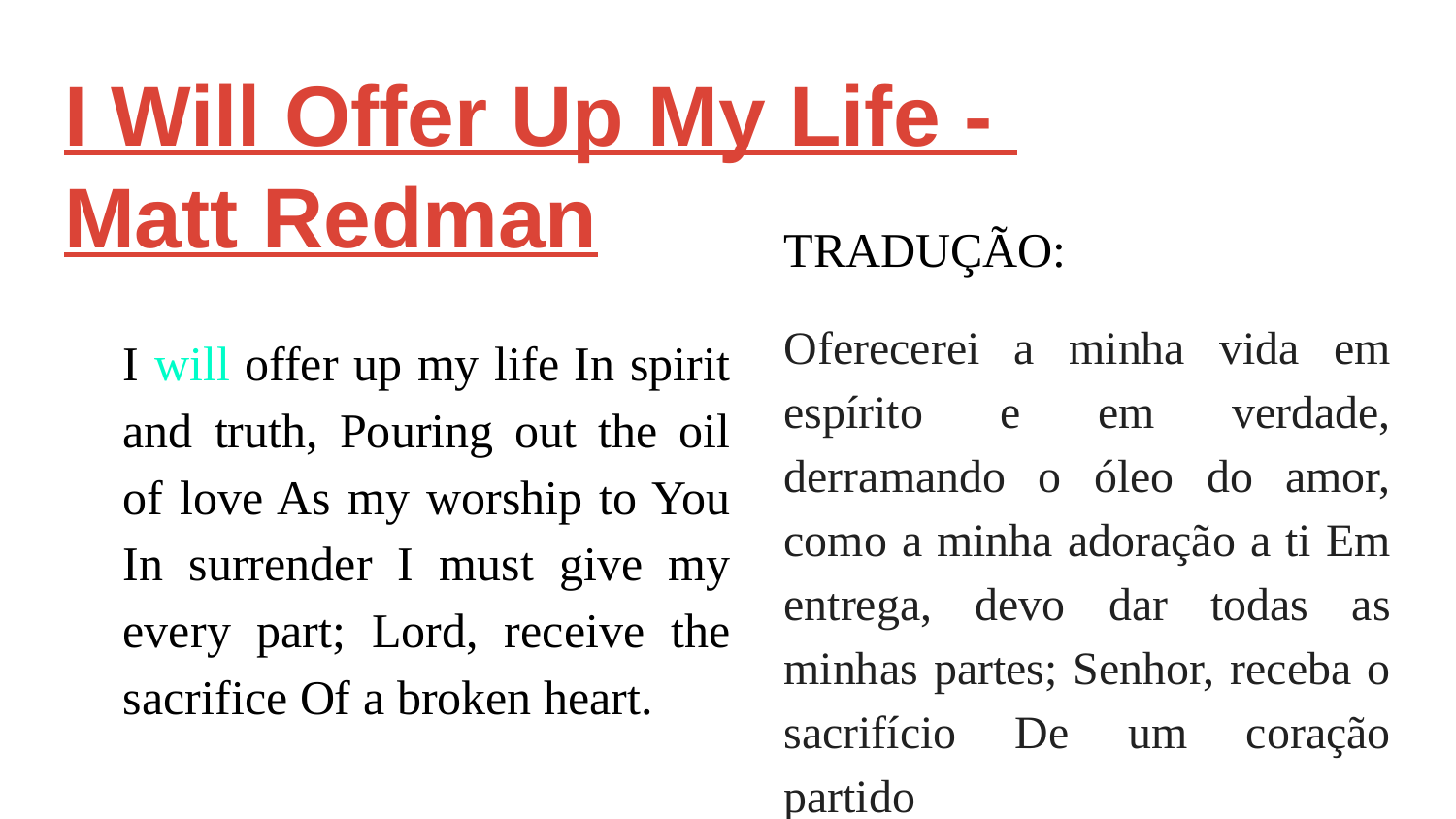

# I Will Offer Up My Life - Matt Redman
TRADUÇÃO:
Oferecerei a minha vida em espírito e em verdade, derramando o óleo do amor, como a minha adoração a ti Em entrega, devo dar todas as minhas partes; Senhor, receba o sacrifício De um coração partido

I will offer up my life In spirit and truth, Pouring out the oil of love As my worship to You In surrender I must give my every part; Lord, receive the sacrifice Of a broken heart.